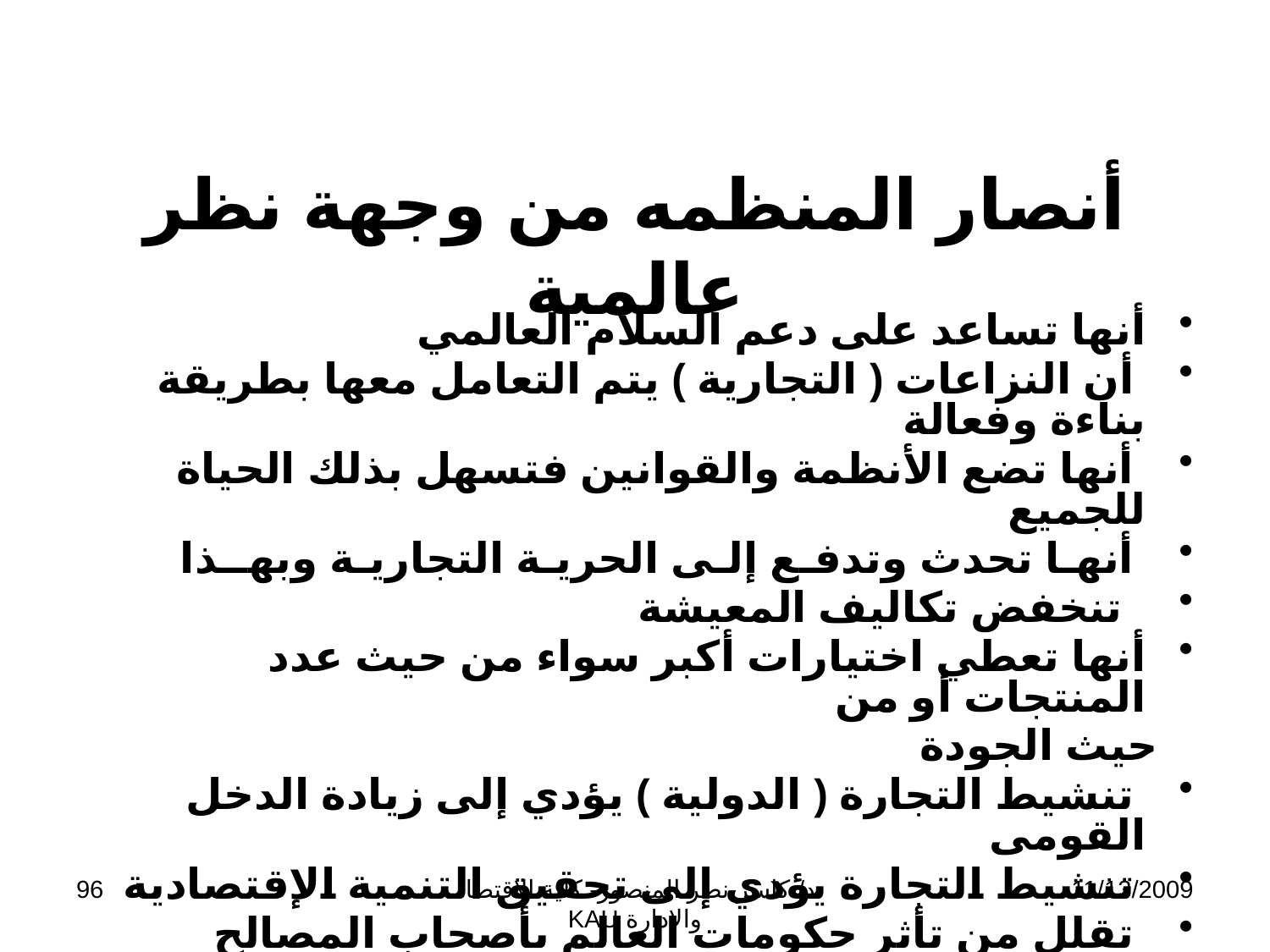

# أنصار المنظمه من وجهة نظر عالمية
أنها تساعد على دعم السلام العالمي
 أن النزاعات ( التجارية ) يتم التعامل معها بطريقة بناءة وفعالة
 أنها تضع الأنظمة والقوانين فتسهل بذلك الحياة للجميع
 أنهـا تحدث وتدفـع إلـى الحريـة التجاريـة وبهــذا
  تنخفض تكاليف المعيشة
أنها تعطي اختيارات أكبر سواء من حيث عدد المنتجات أو من
   حيث الجودة
 تنشيط التجارة ( الدولية ) يؤدي إلى زيادة الدخل القومى
 تنشيط التجارة يؤدي إلى تحقيق التنمية الإقتصادية
 تقلل من تأثر حكومات العالم بأصحاب المصالح

96
د/ كاسر نصر المنصور- كلية الاقتصاد والادارة KAU
11/13/2009